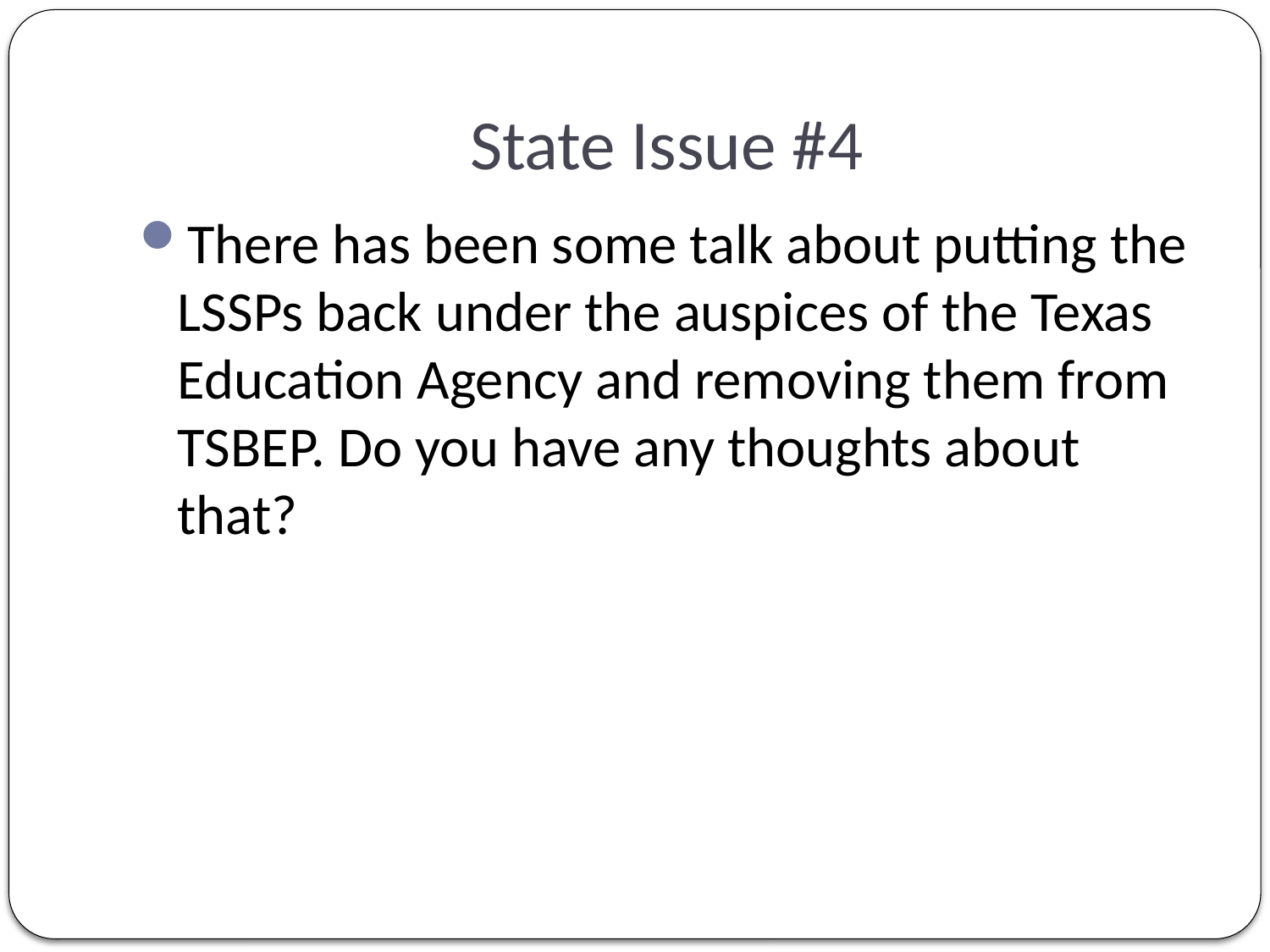

# State Issue #4
There has been some talk about putting the LSSPs back under the auspices of the Texas Education Agency and removing them from TSBEP. Do you have any thoughts about that?